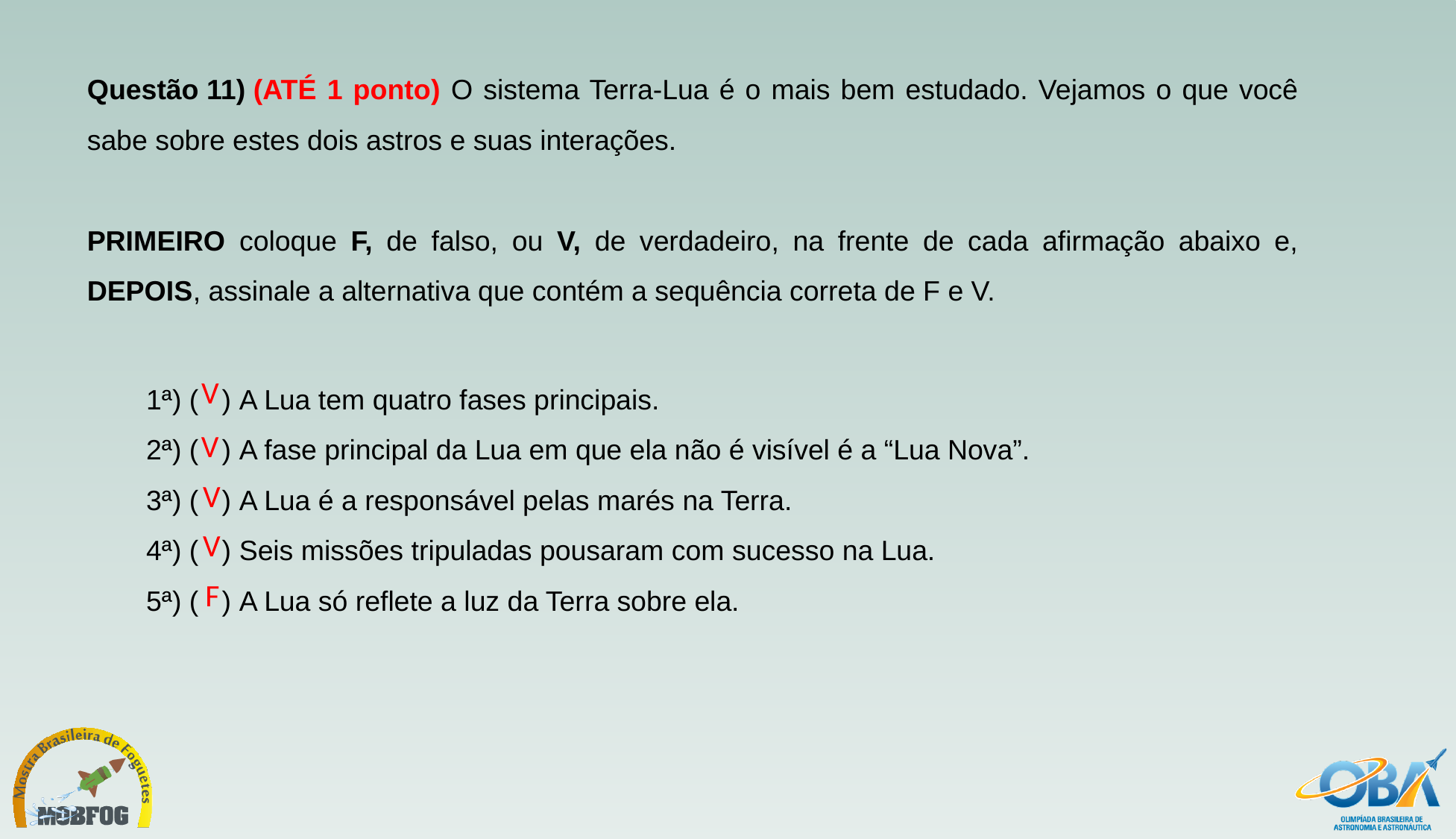

Questão 11) (ATÉ 1 ponto) O sistema Terra-Lua é o mais bem estudado. Vejamos o que você sabe sobre estes dois astros e suas interações.

PRIMEIRO coloque F, de falso, ou V, de verdadeiro, na frente de cada afirmação abaixo e, DEPOIS, assinale a alternativa que contém a sequência correta de F e V.

1ª) (   ) A Lua tem quatro fases principais.
2ª) (   ) A fase principal da Lua em que ela não é visível é a “Lua Nova”.
3ª) (   ) A Lua é a responsável pelas marés na Terra.
4ª) (   ) Seis missões tripuladas pousaram com sucesso na Lua.
5ª) (   ) A Lua só reflete a luz da Terra sobre ela.
V
V
V
V
F